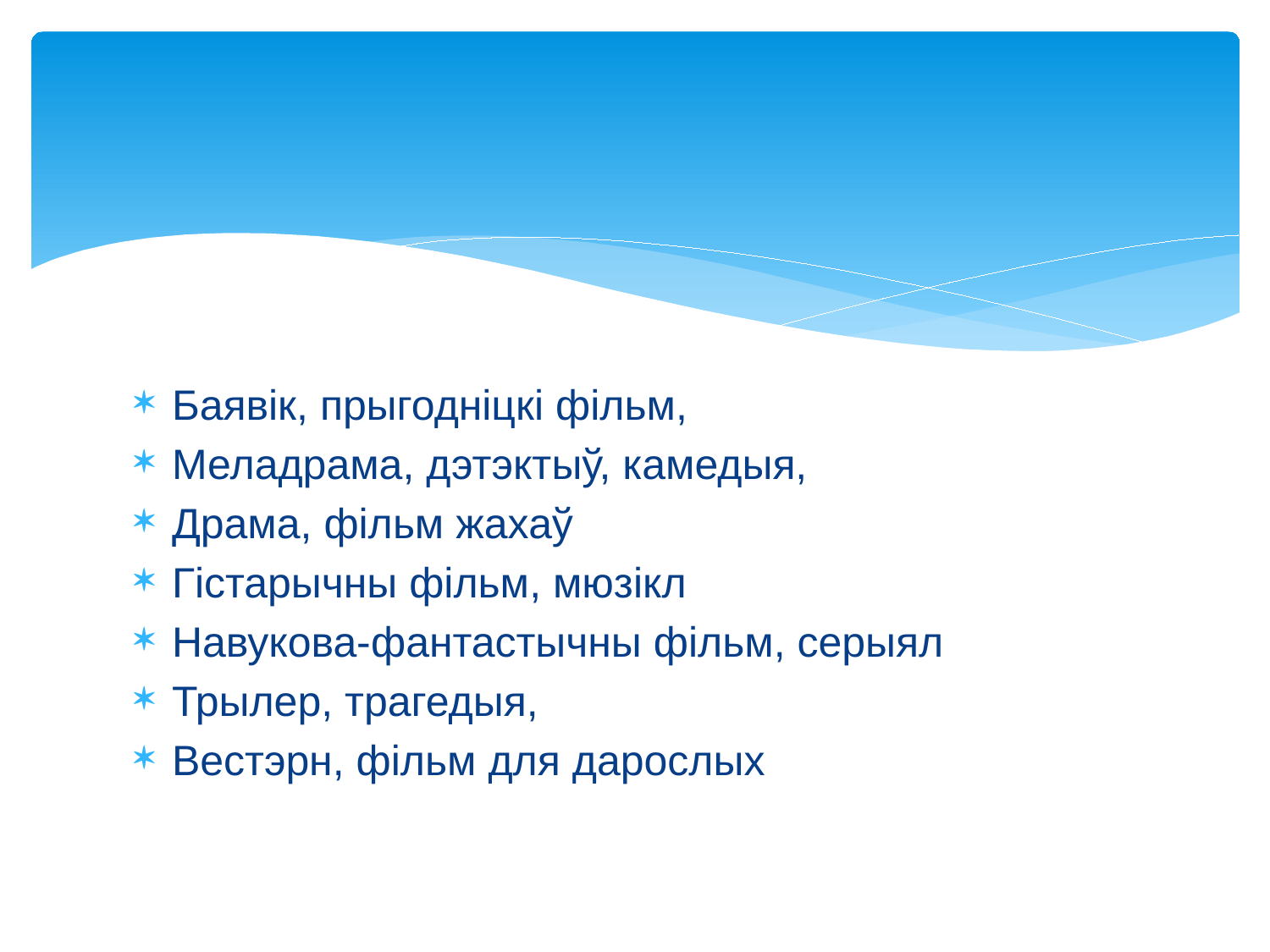

#
Баявік, прыгодніцкі фільм,
Меладрама, дэтэктыў, камедыя,
Драма, фільм жахаў
Гістарычны фільм, мюзікл
Навукова-фантастычны фільм, серыял
Трылер, трагедыя,
Вестэрн, фільм для дарослых